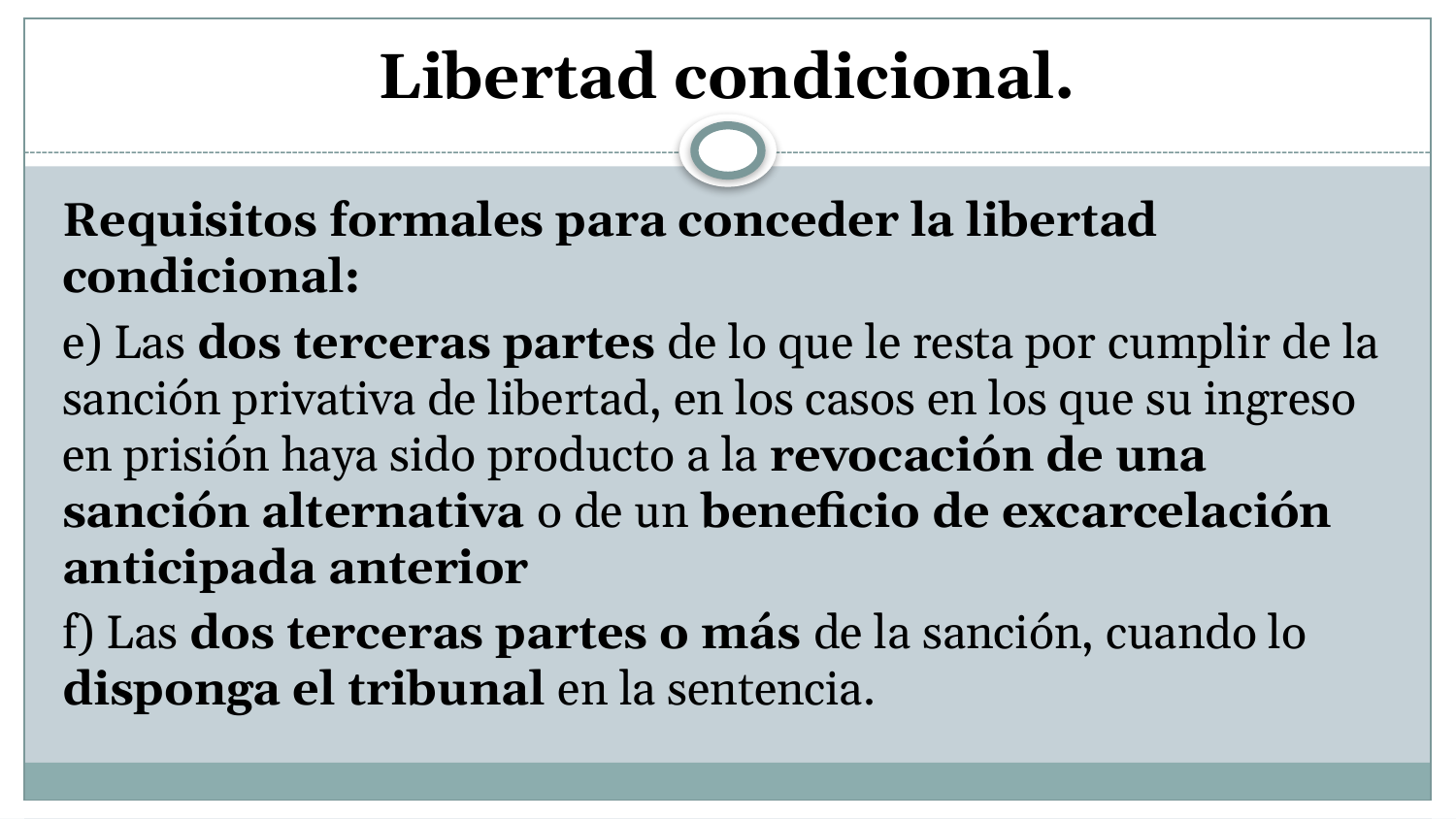

# Libertad condicional.
Requisitos formales para conceder la libertad condicional:
e) Las dos terceras partes de lo que le resta por cumplir de la sanción privativa de libertad, en los casos en los que su ingreso en prisión haya sido producto a la revocación de una sanción alternativa o de un beneficio de excarcelación anticipada anterior
f) Las dos terceras partes o más de la sanción, cuando lo disponga el tribunal en la sentencia.